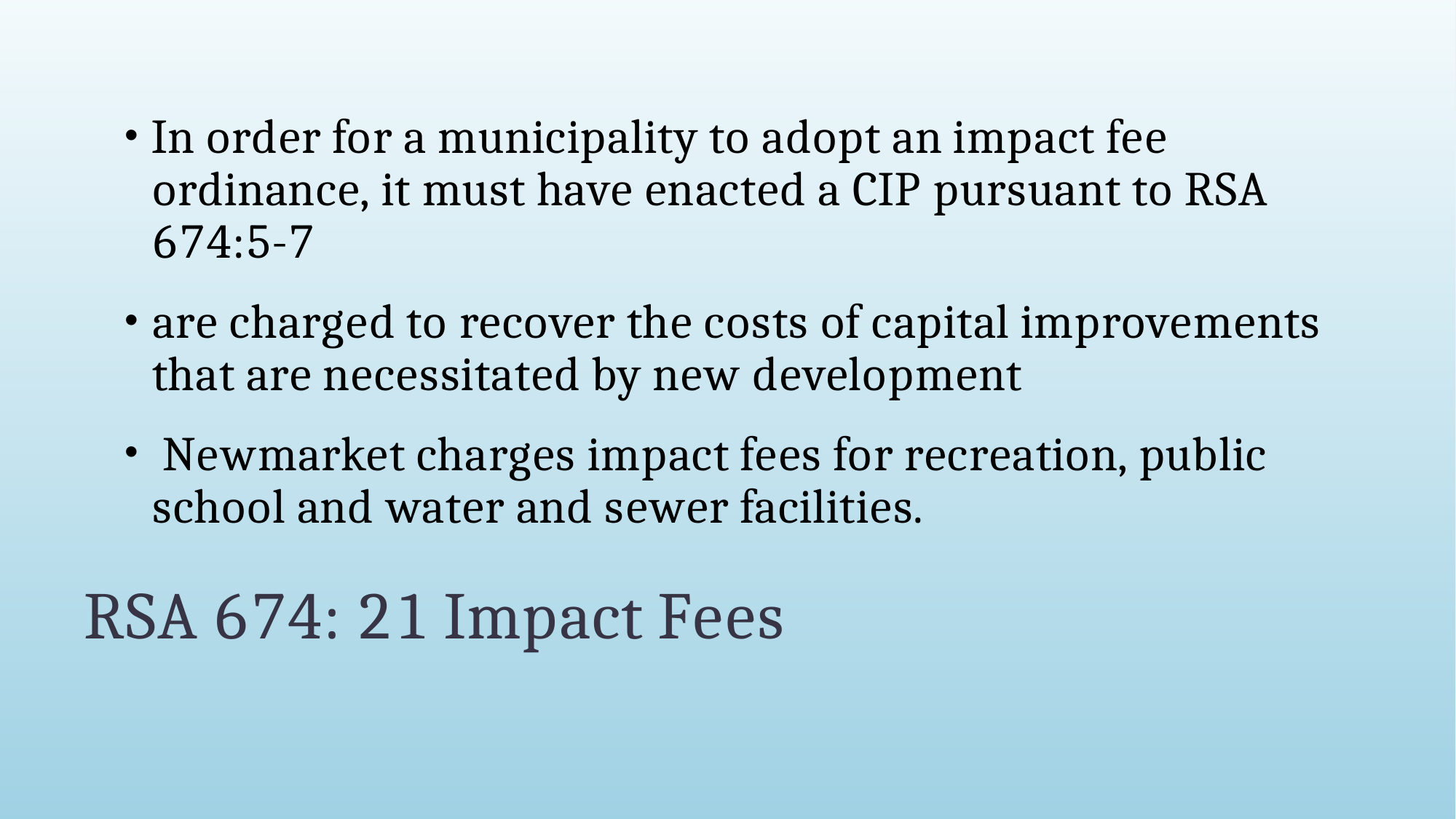

In order for a municipality to adopt an impact fee ordinance, it must have enacted a CIP pursuant to RSA 674:5-7
are charged to recover the costs of capital improvements that are necessitated by new development
 Newmarket charges impact fees for recreation, public school and water and sewer facilities.

# RSA 674: 21 Impact Fees